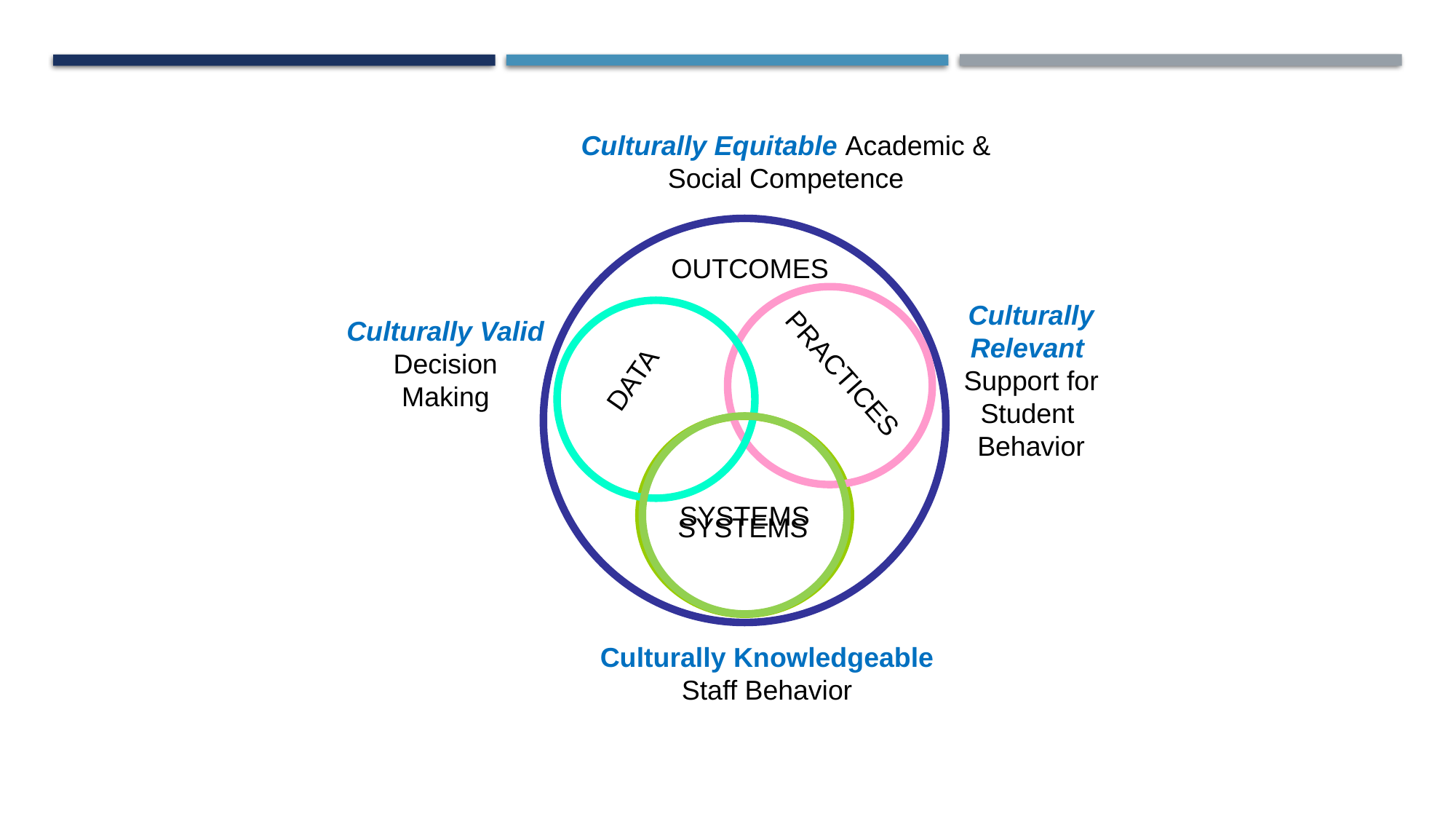

Culturally Equitable Academic &
Social Competence

OUTCOMES

Culturally Relevant
Support for
Student
Behavior

Culturally Valid
Decision
Making
PRACTICES
DATA
SYSTEMS

SYSTEMS
Culturally Knowledgeable
Staff Behavior